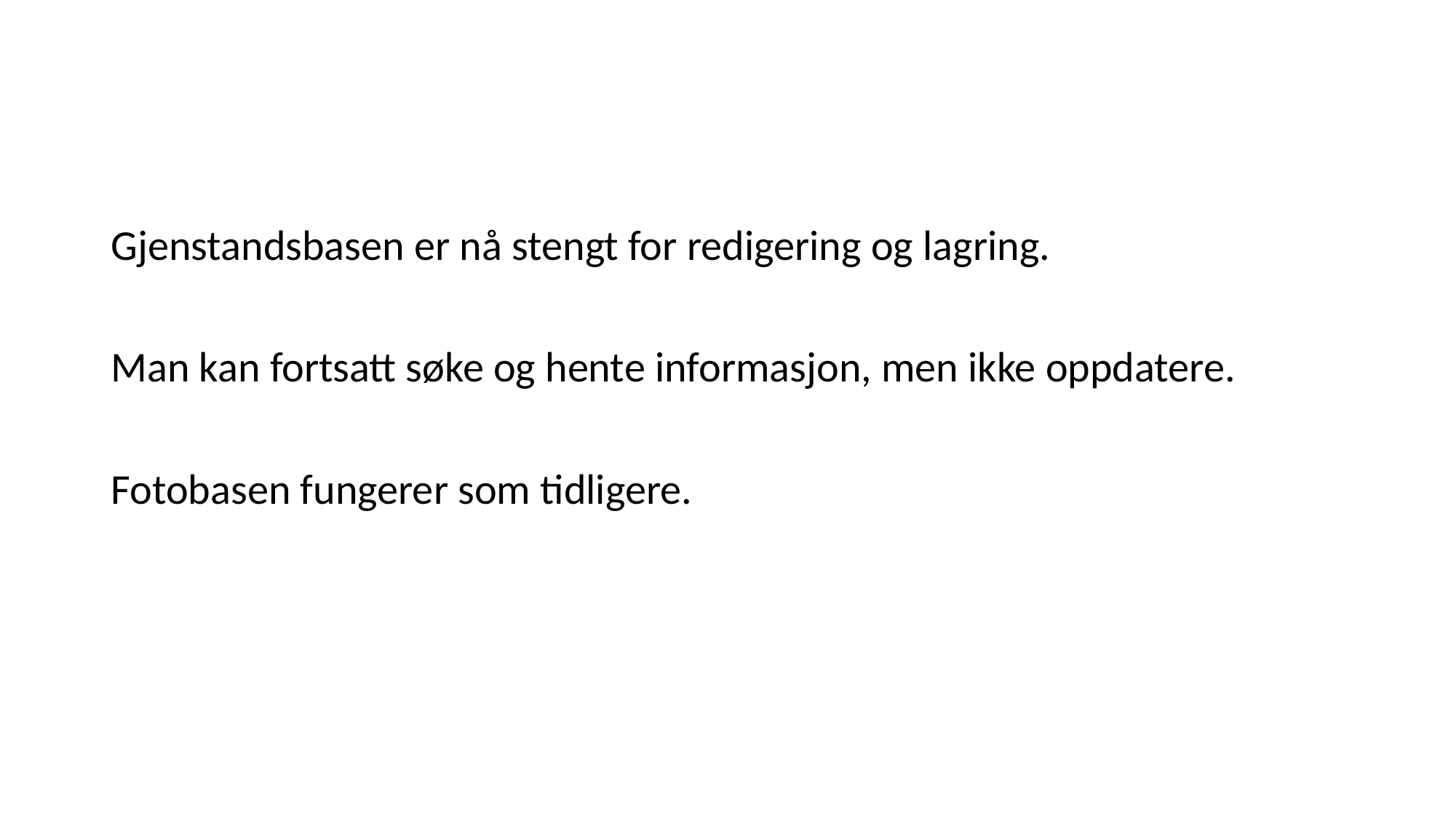

#
Gjenstandsbasen er nå stengt for redigering og lagring.

Man kan fortsatt søke og hente informasjon, men ikke oppdatere.

Fotobasen fungerer som tidligere.